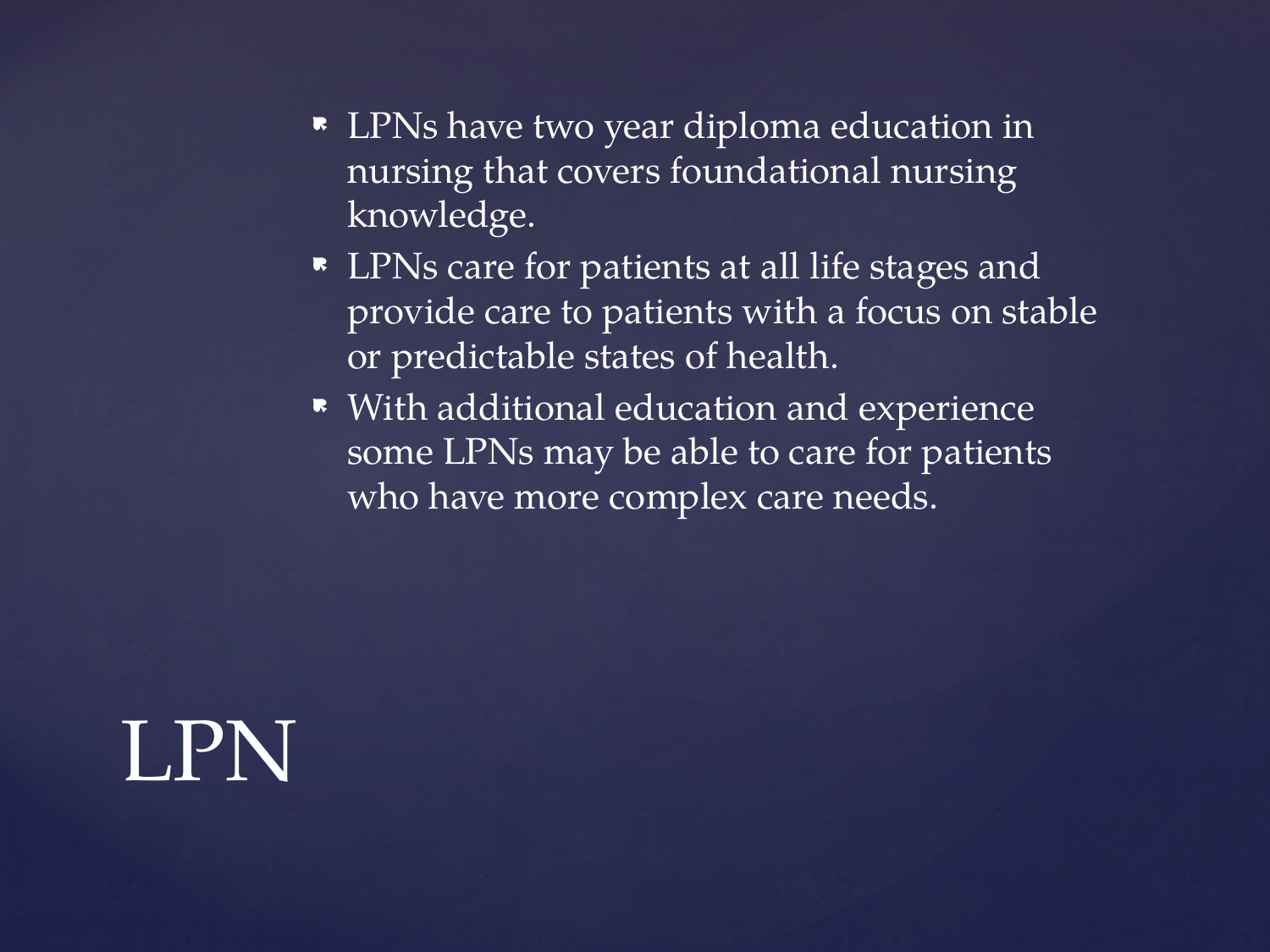

LPNs have two year diploma education in nursing that covers foundational nursing knowledge.
LPNs care for patients at all life stages and provide care to patients with a focus on stable or predictable states of health.
With additional education and experience some LPNs may be able to care for patients who have more complex care needs.

# LPN